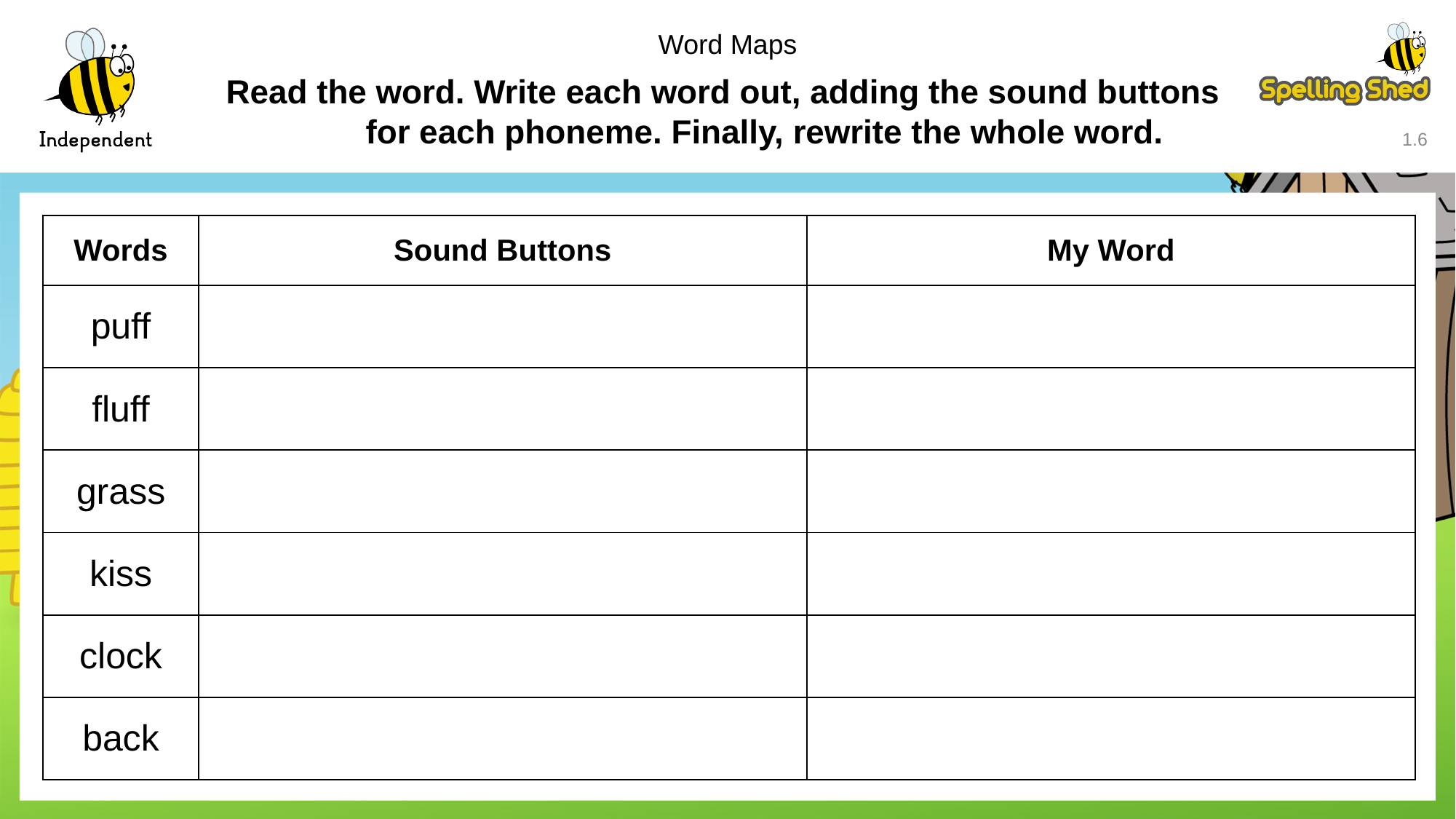

Word Maps
Read the word. Write each word out, adding the sound buttons          for each phoneme. Finally, rewrite the whole word.
1.6
| Words | Sound Buttons | My Word |
| --- | --- | --- |
| puff |  |  |
| fluff |  |  |
| grass |  |  |
| kiss |  |  |
| clock |  |  |
| back |  |  |